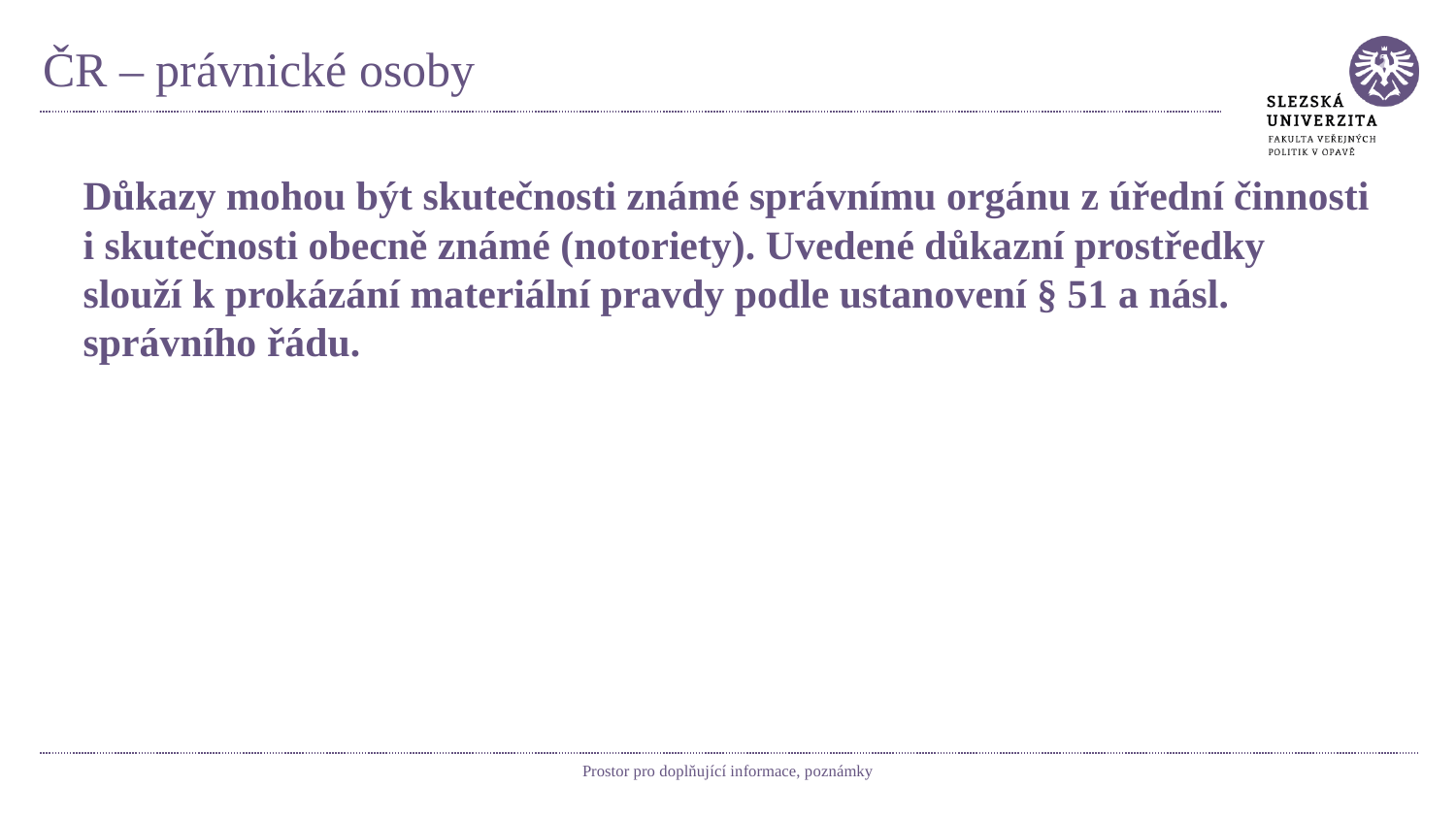

# ČR – právnické osoby
Důkazy mohou být skutečnosti známé správnímu orgánu z úřední činnosti i skutečnosti obecně známé (notoriety). Uvedené důkazní prostředky slouží k prokázání materiální pravdy podle ustanovení § 51 a násl. správního řádu.
Prostor pro doplňující informace, poznámky